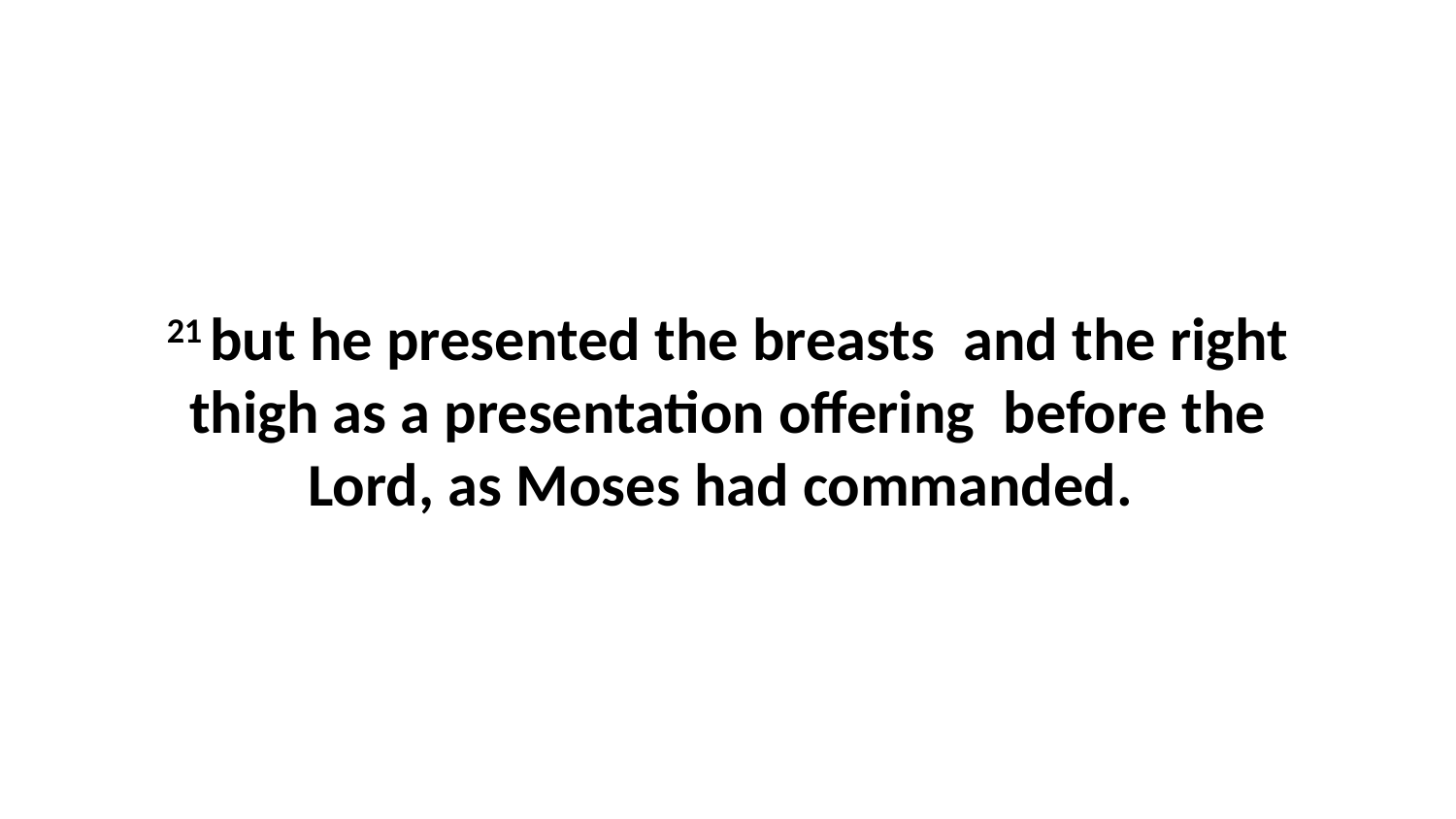

21 but he presented the breasts  and the right thigh as a presentation offering  before the Lord, as Moses had commanded.